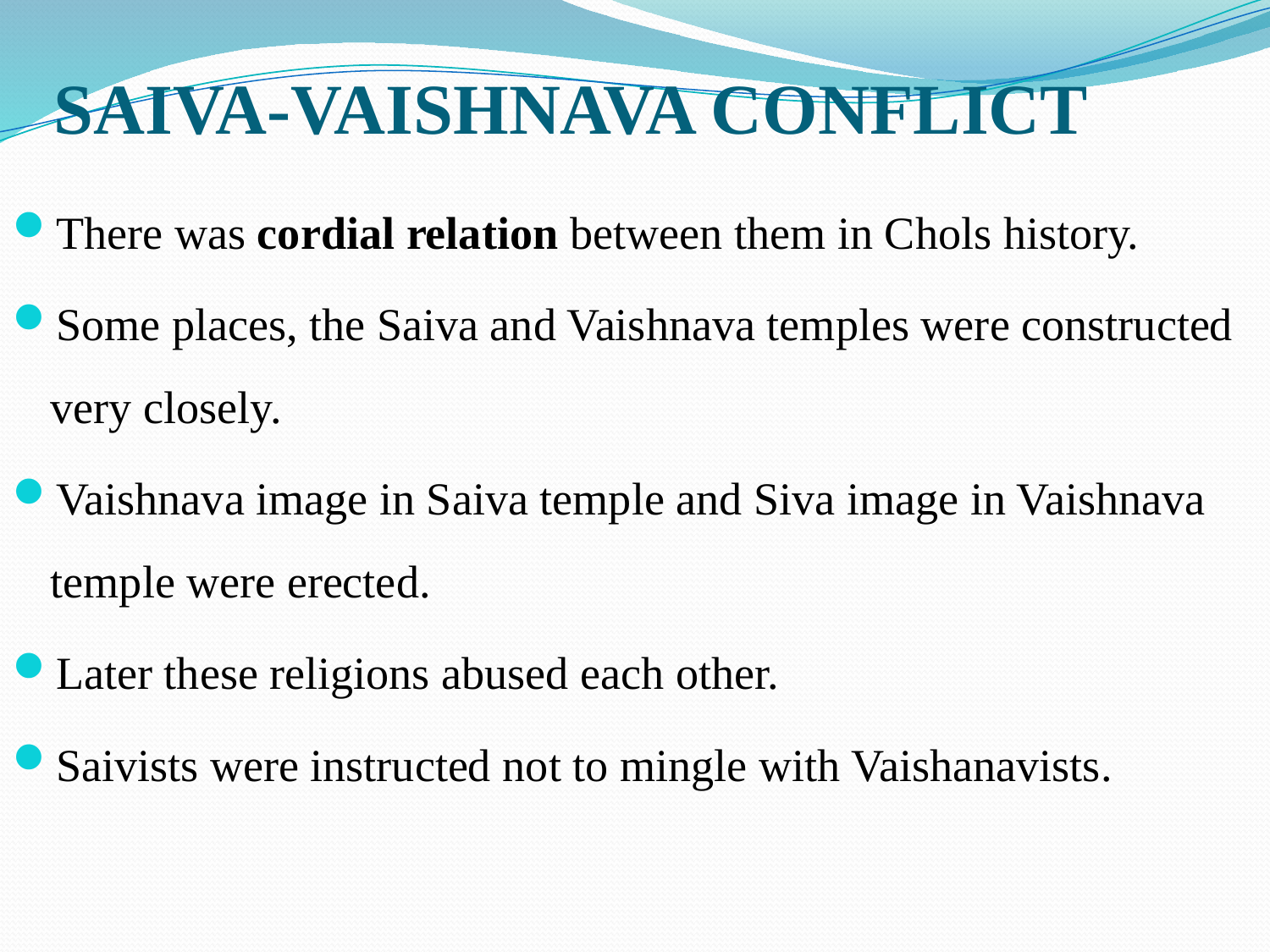

# SAIVA-VAISHNAVA CONFLICT
There was cordial relation between them in Chols history.
Some places, the Saiva and Vaishnava temples were constructed very closely.
Vaishnava image in Saiva temple and Siva image in Vaishnava temple were erected.
Later these religions abused each other.
Saivists were instructed not to mingle with Vaishanavists.